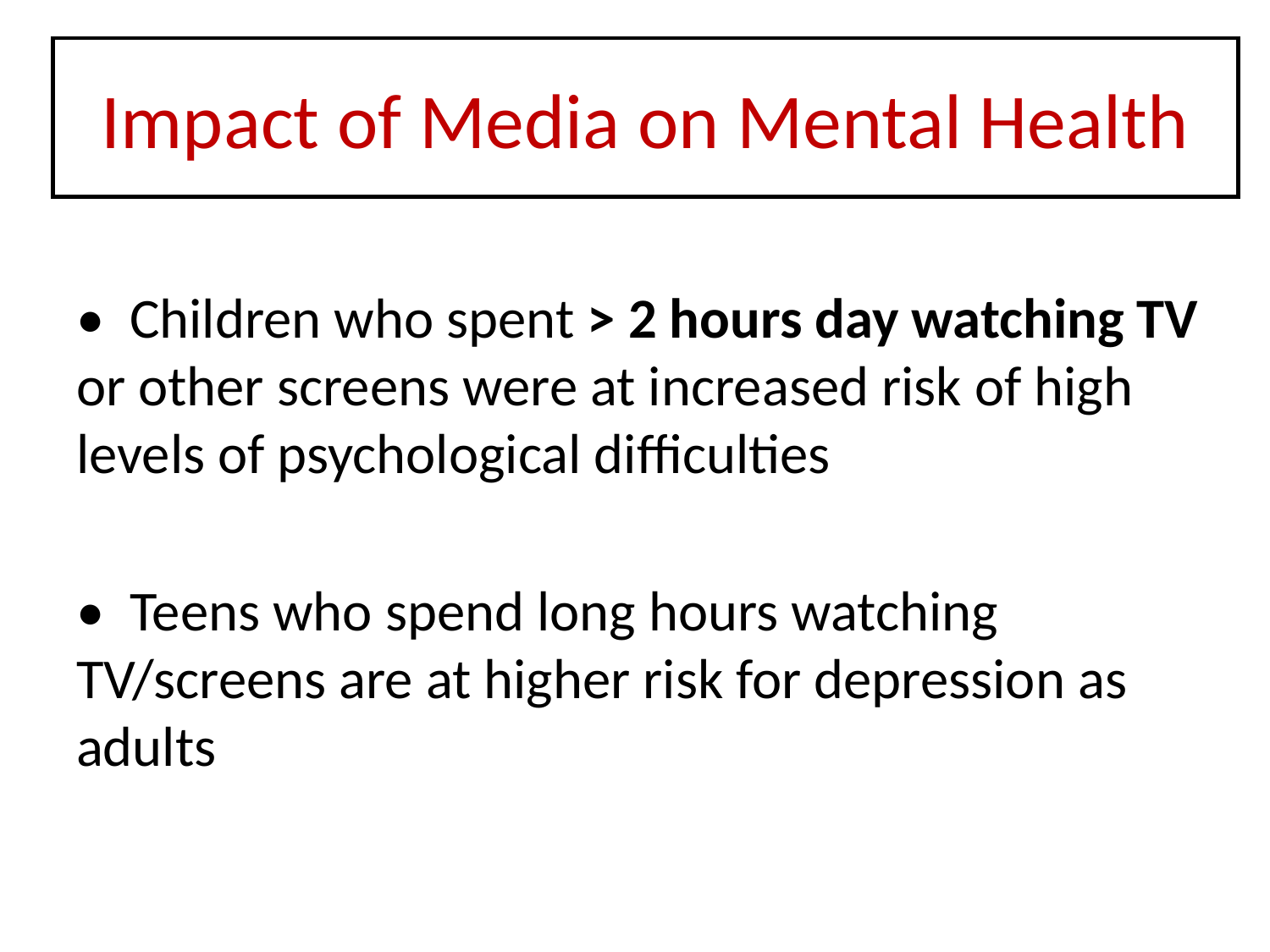

# Impact of Media on Mental Health
•  Children who spent > 2 hours day watching TV or other screens were at increased risk of high levels of psychological difficulties

•  Teens who spend long hours watching TV/screens are at higher risk for depression as adults